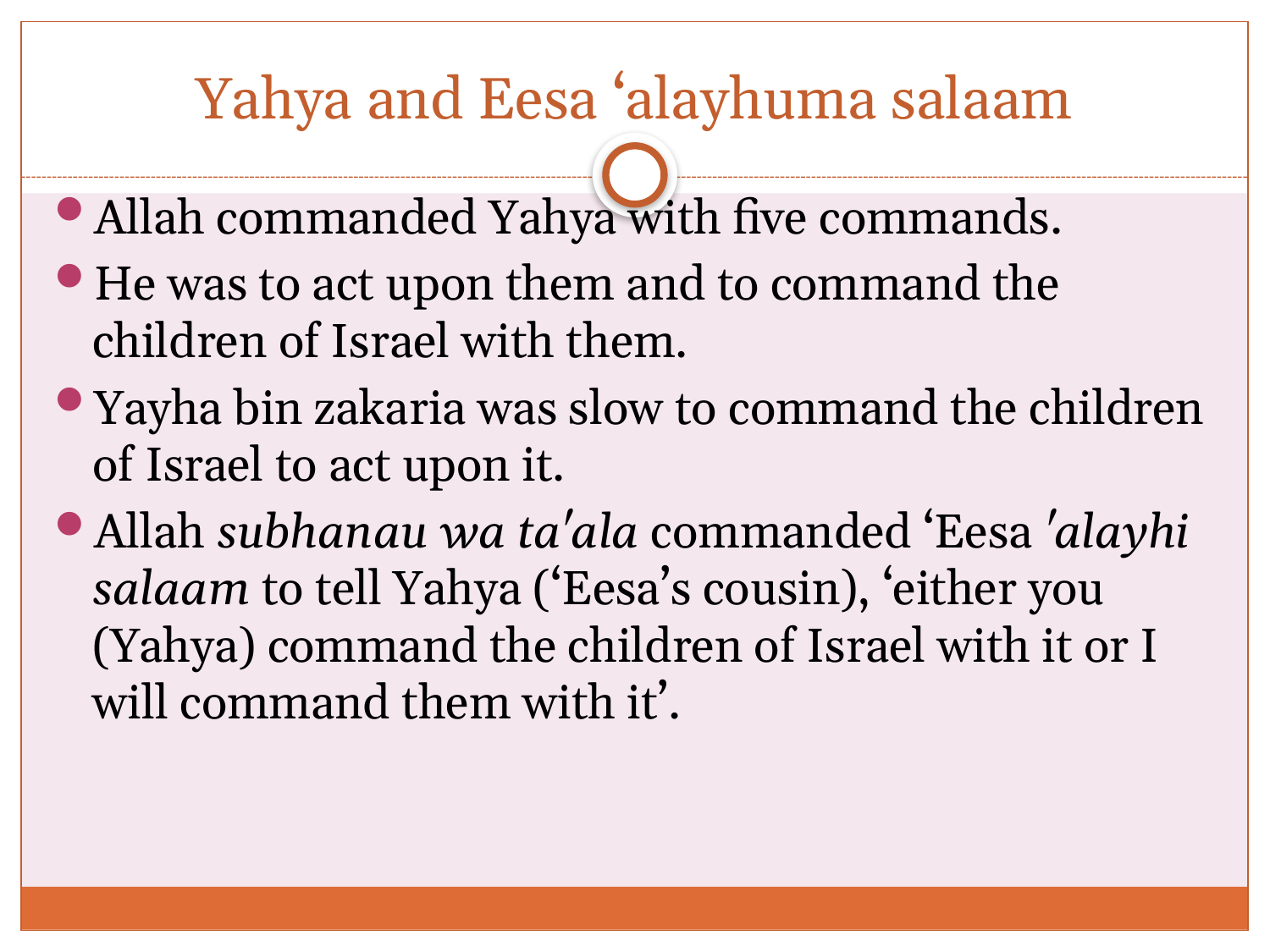

# Yahya and Eesa ‘alayhuma salaam
Allah commanded Yahya with five commands.
He was to act upon them and to command the children of Israel with them.
Yayha bin zakaria was slow to command the children of Israel to act upon it.
Allah subhanau wa ta'ala commanded ‘Eesa 'alayhi salaam to tell Yahya (‘Eesa’s cousin), ‘either you (Yahya) command the children of Israel with it or I will command them with it’.